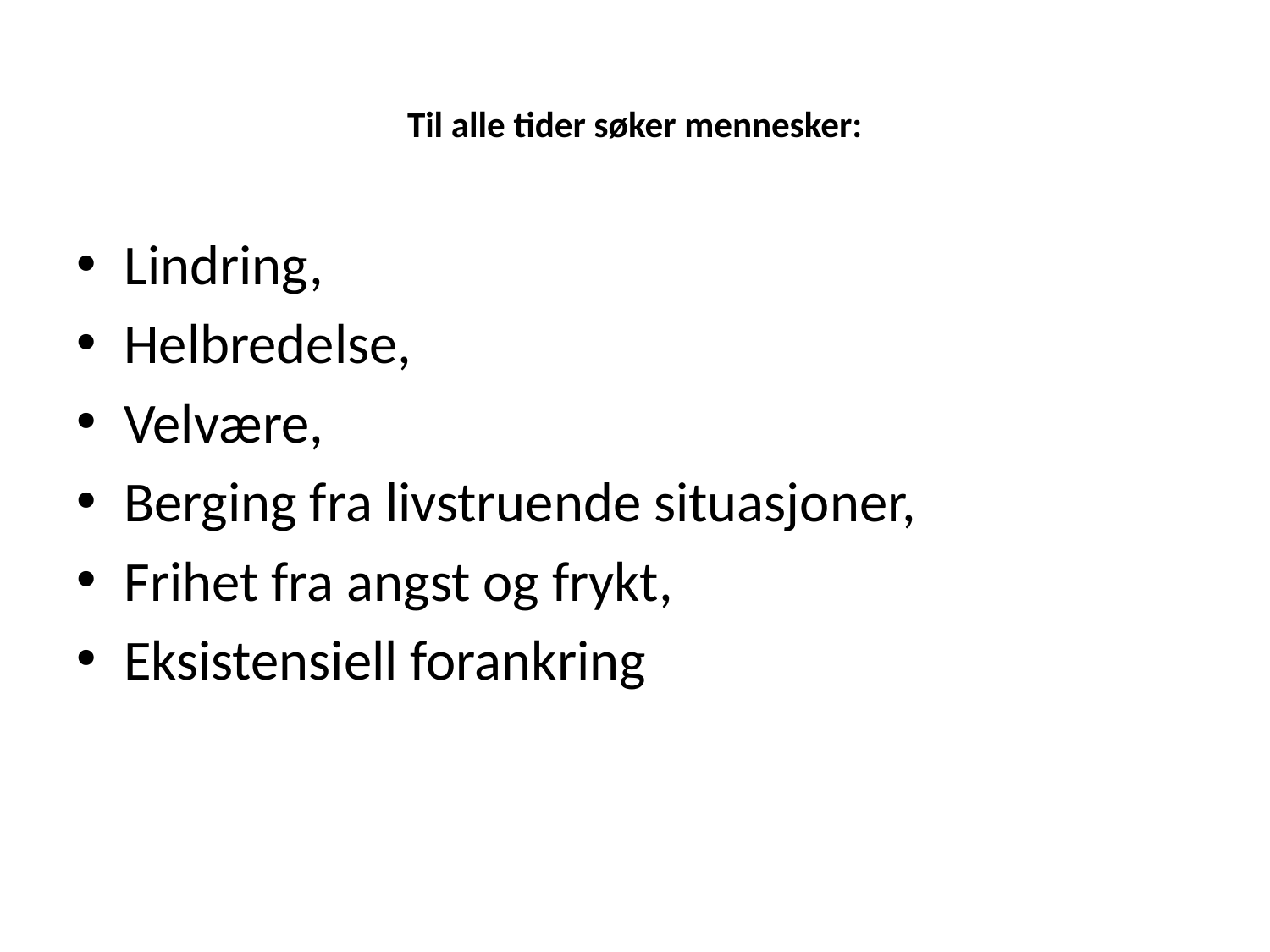

# Til alle tider søker mennesker:
Lindring,
Helbredelse,
Velvære,
Berging fra livstruende situasjoner,
Frihet fra angst og frykt,
Eksistensiell forankring